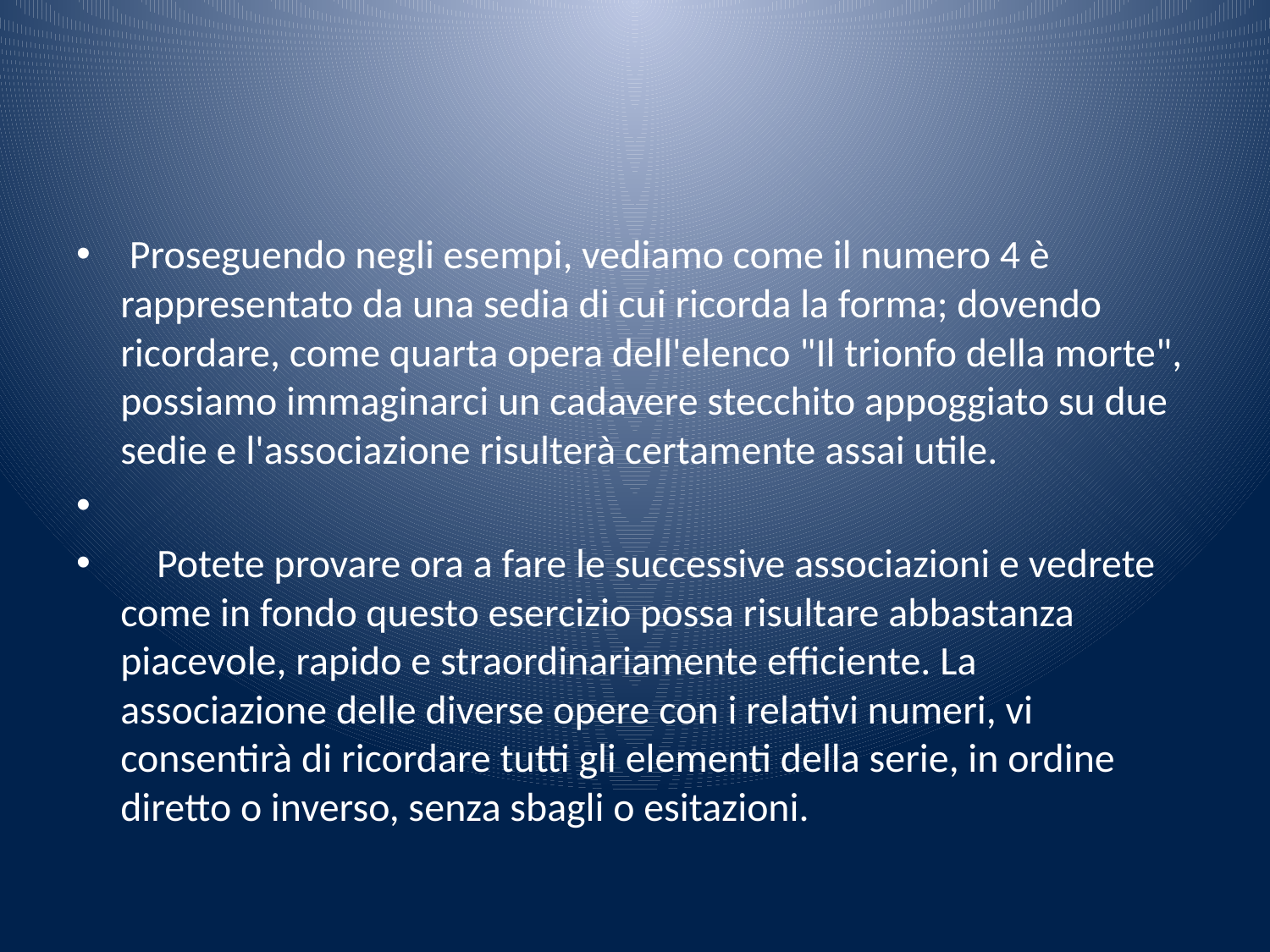

#
 Proseguendo negli esempi, vediamo come il numero 4 è rappresentato da una sedia di cui ricorda la forma; dovendo ricordare, come quarta opera dell'elenco "Il trionfo della morte", possiamo immaginarci un cadavere stecchito appoggiato su due sedie e l'associazione risulterà certamente assai utile.

    Potete provare ora a fare le successive associazioni e vedrete come in fondo questo esercizio possa risultare abbastanza piacevole, rapido e straordinariamente efficiente. La associazione delle diverse opere con i relativi numeri, vi consentirà di ricordare tutti gli elementi della serie, in ordine diretto o inverso, senza sbagli o esitazioni.